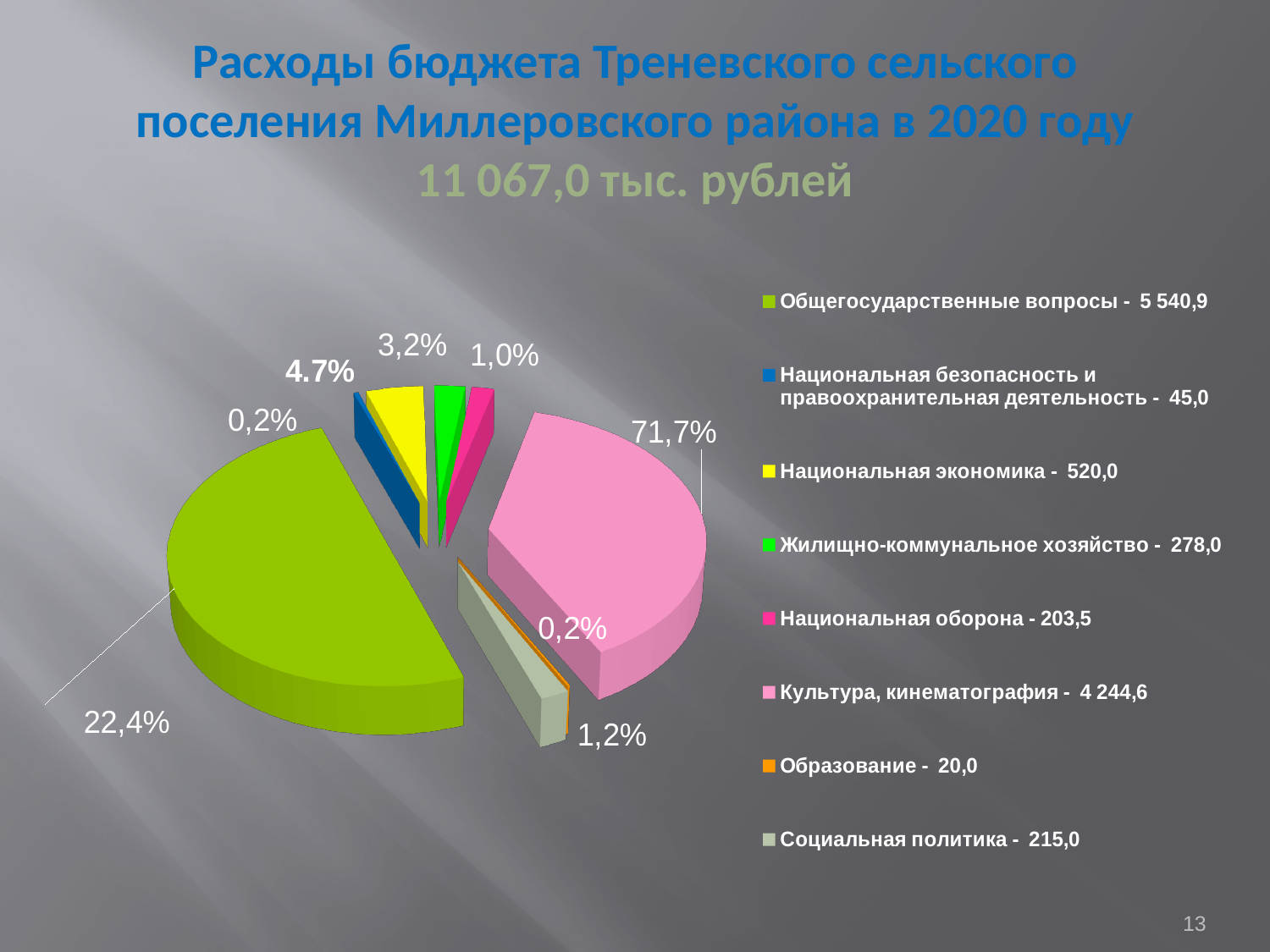

# Расходы бюджета Треневского сельского поселения Миллеровского района в 2020 году 11 067,0 тыс. рублей

[unsupported chart]

13